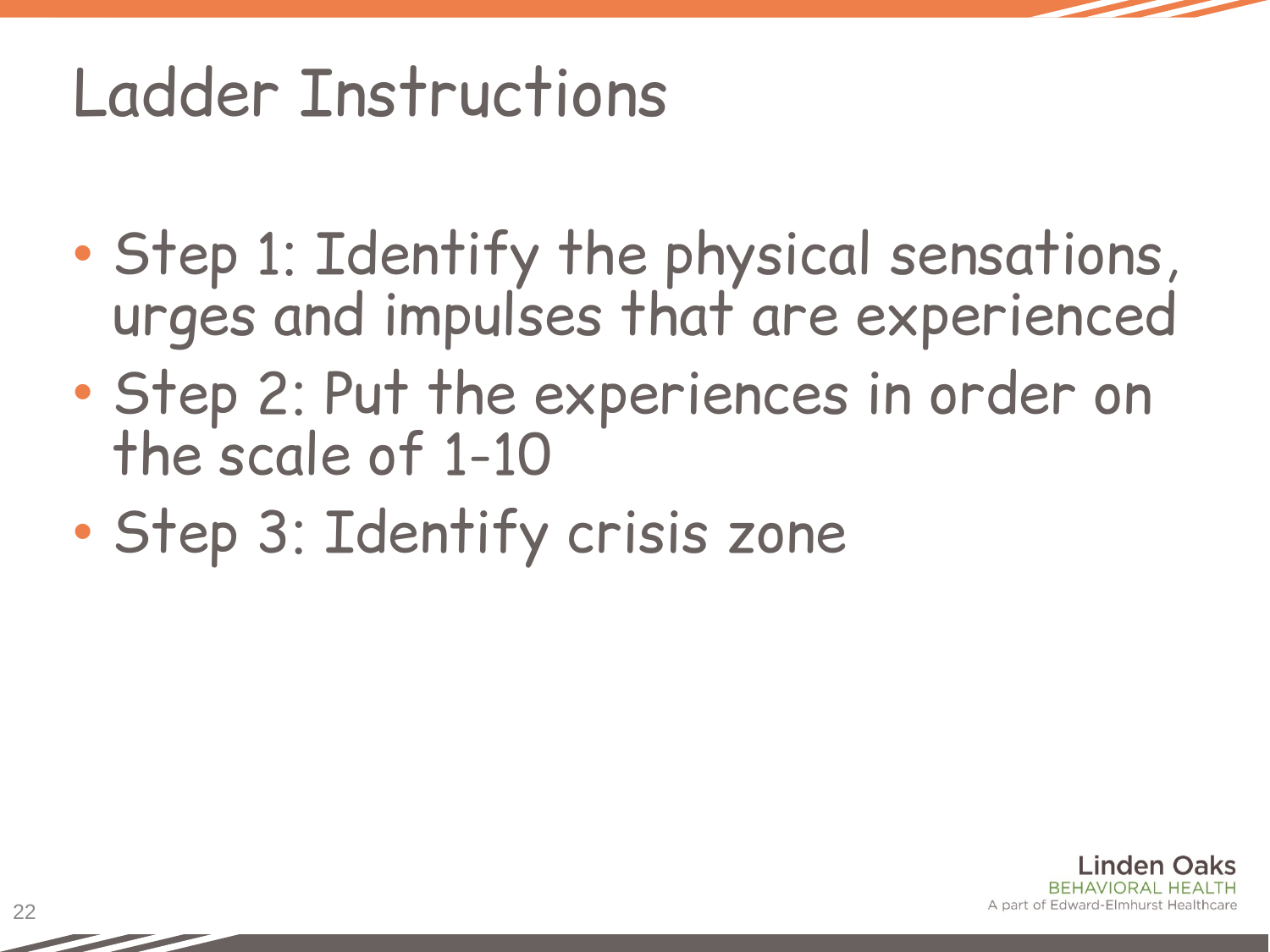

# Ladder Instructions
Step 1: Identify the physical sensations, urges and impulses that are experienced
Step 2: Put the experiences in order on the scale of 1-10
Step 3: Identify crisis zone
22